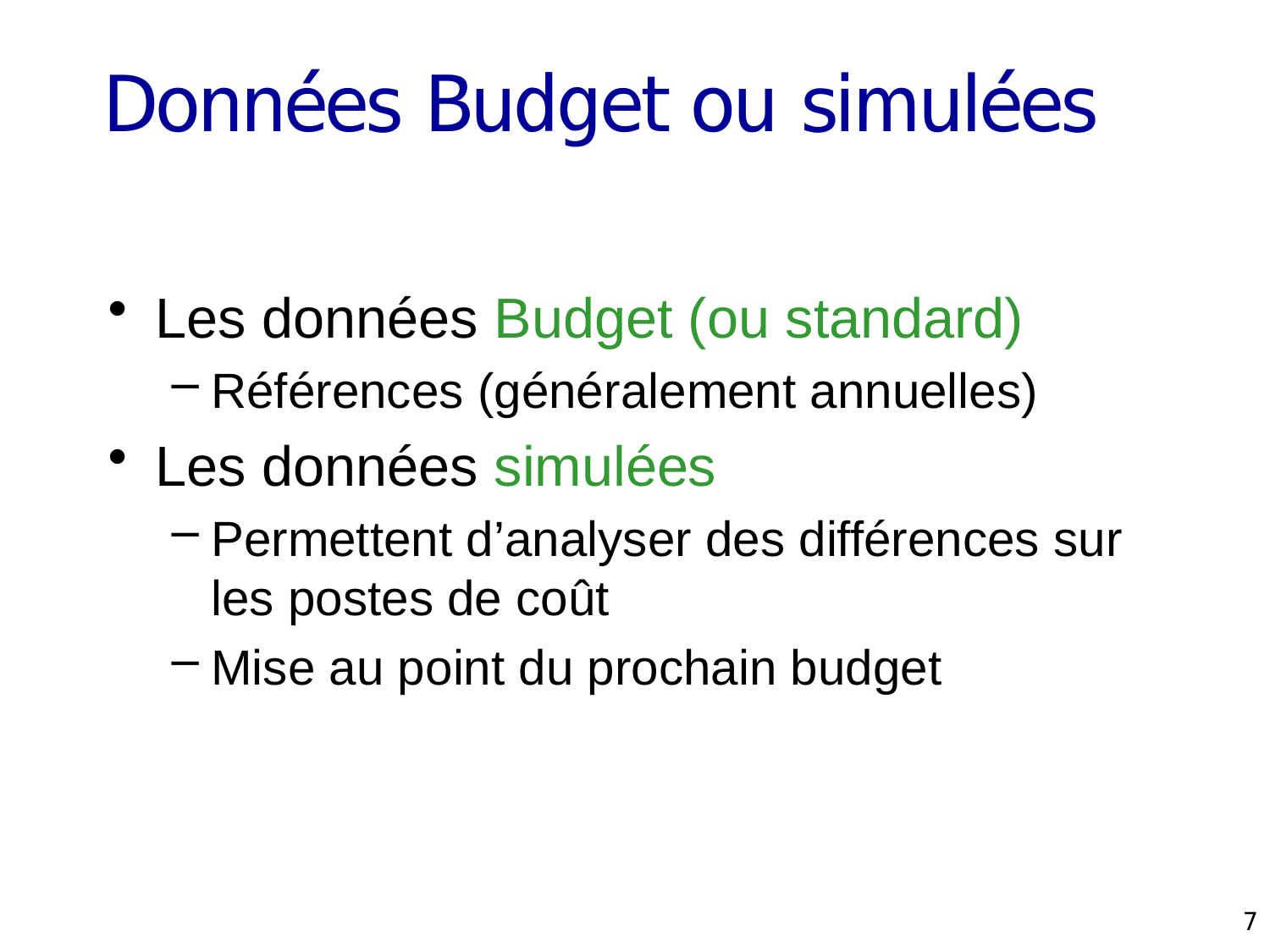

# Données Budget ou simulées
Les données Budget (ou standard)
Références (généralement annuelles)
Les données simulées
Permettent d’analyser des différences sur les postes de coût
Mise au point du prochain budget
7